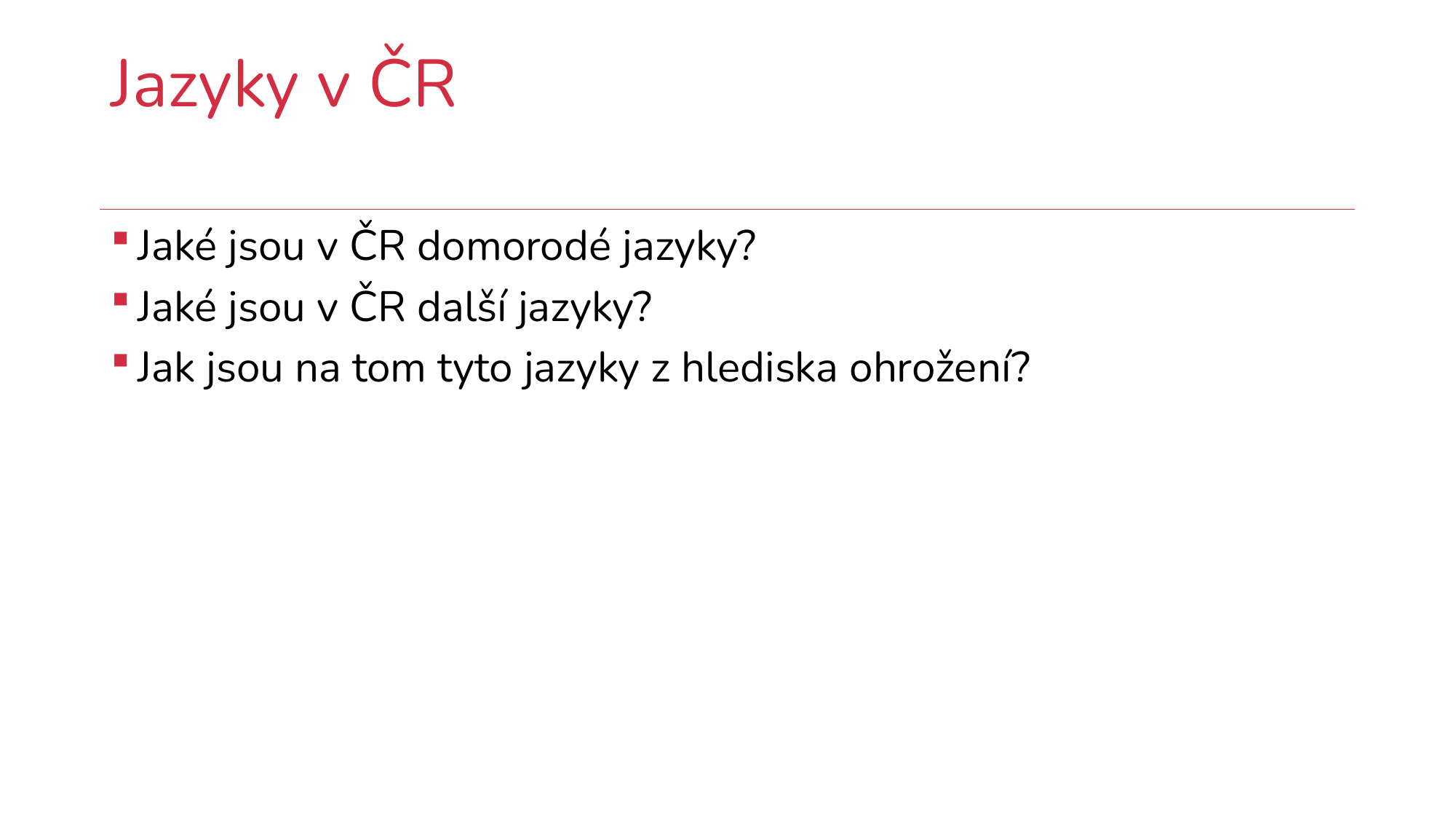

# Jazyky v ČR
Jaké jsou v ČR domorodé jazyky?
Jaké jsou v ČR další jazyky?
Jak jsou na tom tyto jazyky z hlediska ohrožení?